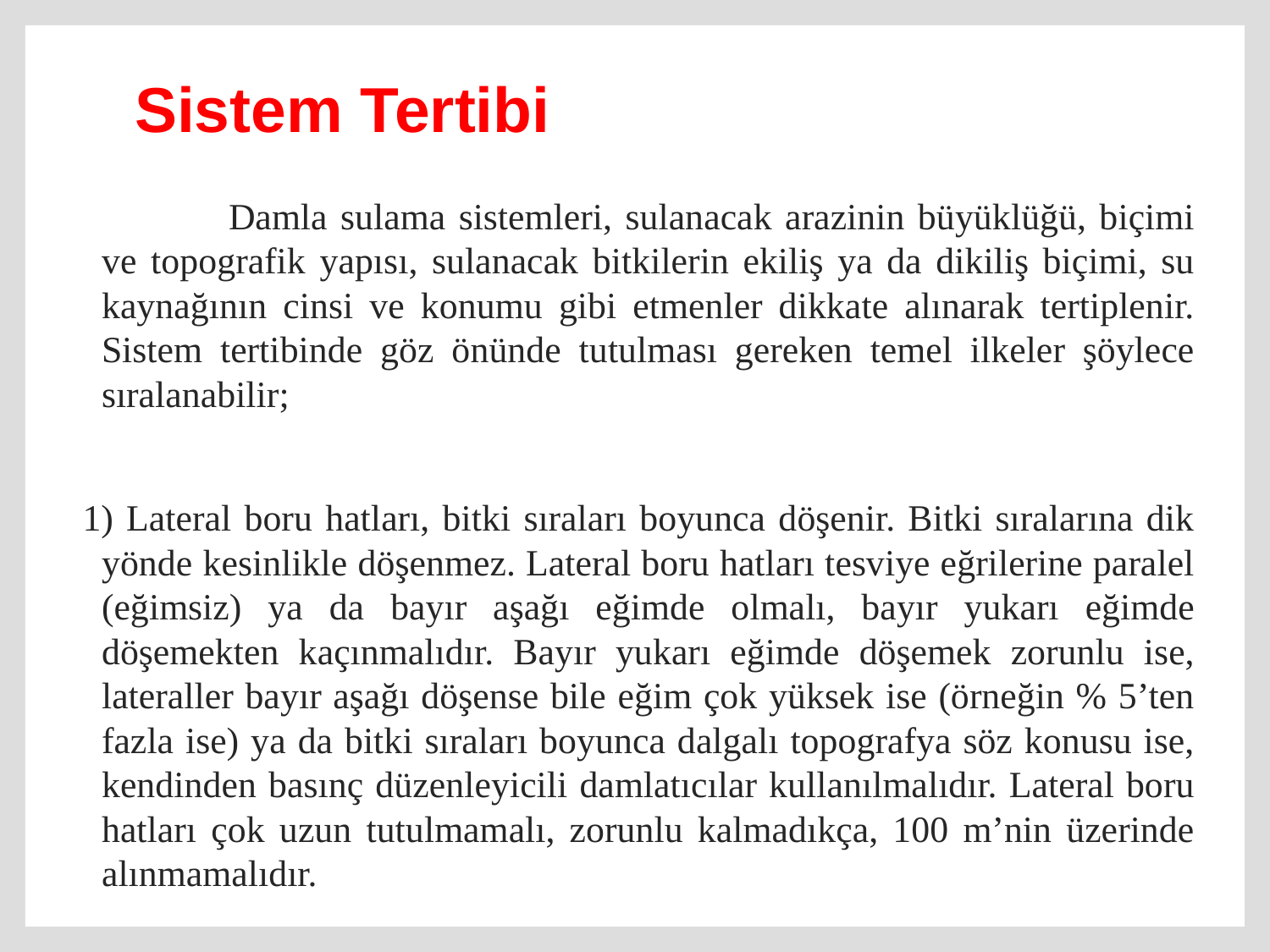

# Sistem Tertibi
		Damla sulama sistemleri, sulanacak arazinin büyüklüğü, biçimi ve topografik yapısı, sulanacak bitkilerin ekiliş ya da dikiliş biçimi, su kaynağının cinsi ve konumu gibi etmenler dikkate alınarak tertiplenir. Sistem tertibinde göz önünde tutulması gereken temel ilkeler şöylece sıralanabilir;

1) Lateral boru hatları, bitki sıraları boyunca döşenir. Bitki sıralarına dik yönde kesinlikle döşenmez. Lateral boru hatları tesviye eğrilerine paralel (eğimsiz) ya da bayır aşağı eğimde olmalı, bayır yukarı eğimde döşemekten kaçınmalıdır. Bayır yukarı eğimde döşemek zorunlu ise, lateraller bayır aşağı döşense bile eğim çok yüksek ise (örneğin % 5’ten fazla ise) ya da bitki sıraları boyunca dalgalı topografya söz konusu ise, kendinden basınç düzenleyicili damlatıcılar kullanılmalıdır. Lateral boru hatları çok uzun tutulmamalı, zorunlu kalmadıkça, 100 m’nin üzerinde alınmamalıdır.